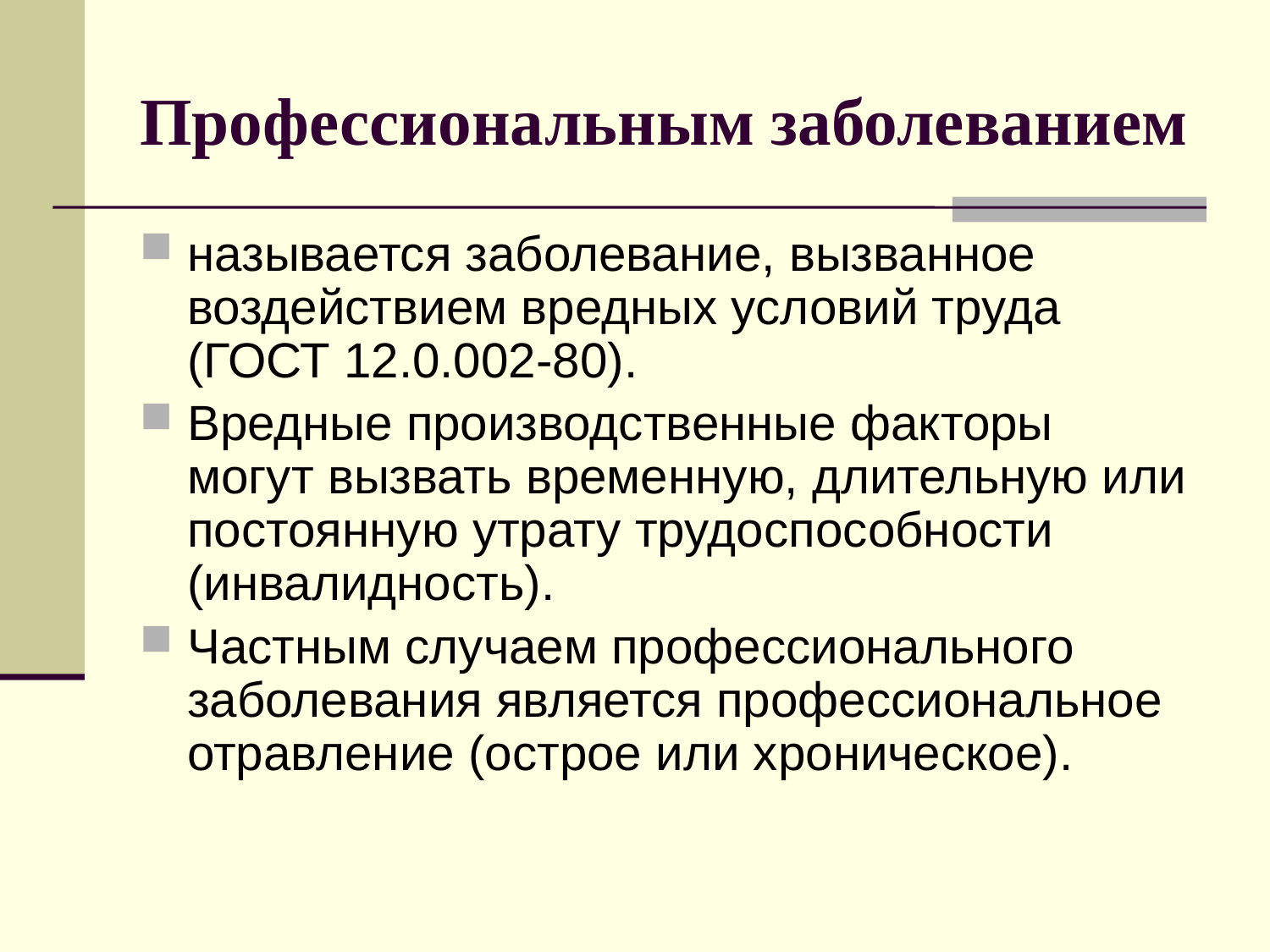

# Профессиональным заболеванием
называется заболевание, вызванное воздействием вредных условий труда (ГОСТ 12.0.002-80).
Вредные производственные факторы могут вызвать временную, длительную или постоянную утрату трудоспособности (инвалидность).
Частным случаем профессионального заболевания является профессиональное отравление (острое или хроническое).